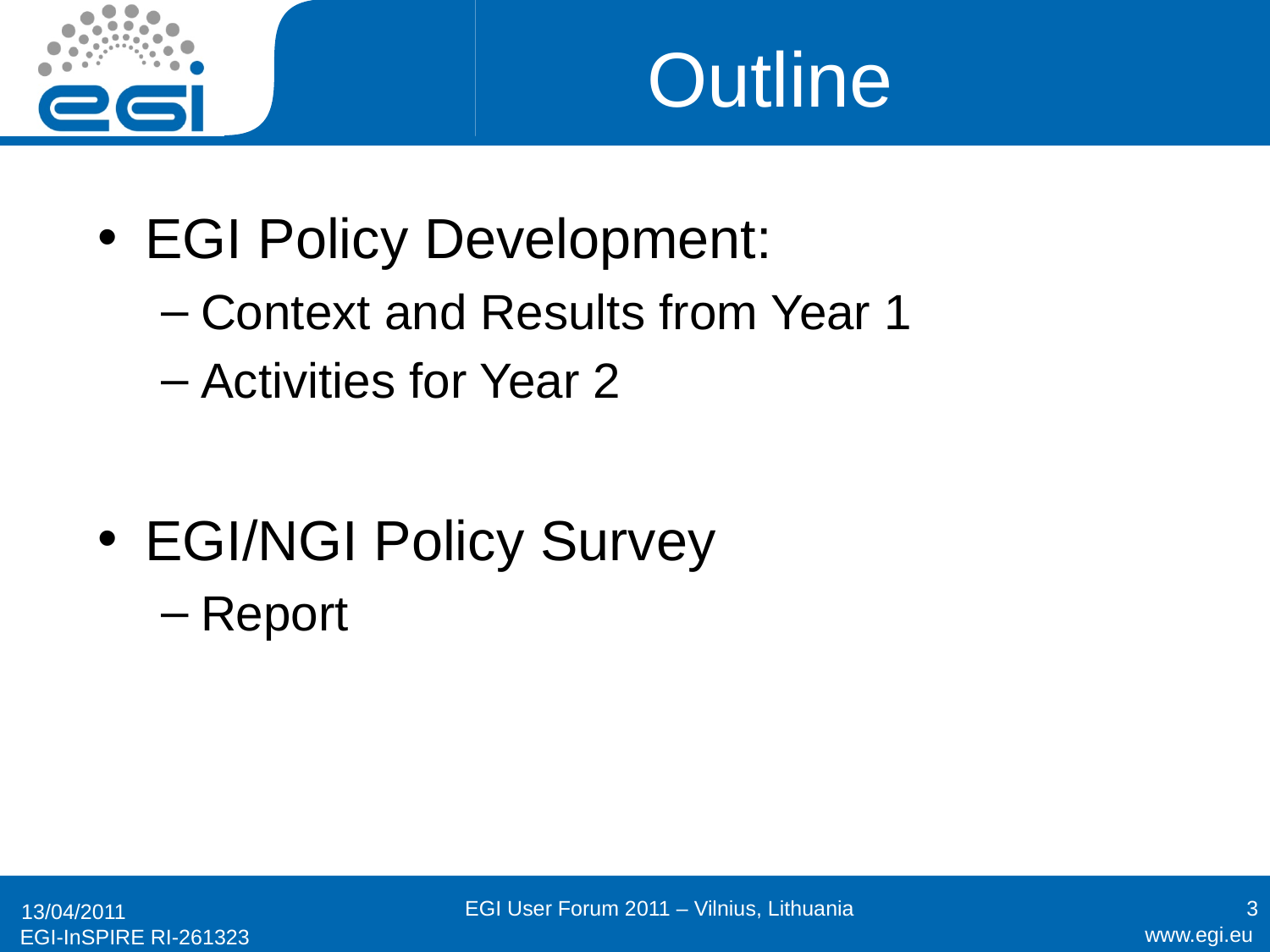

# Outline
EGI Policy Development:
Context and Results from Year 1
Activities for Year 2

EGI/NGI Policy Survey
Report

EGI User Forum 2011 – Vilnius, Lithuania
3
13/04/2011